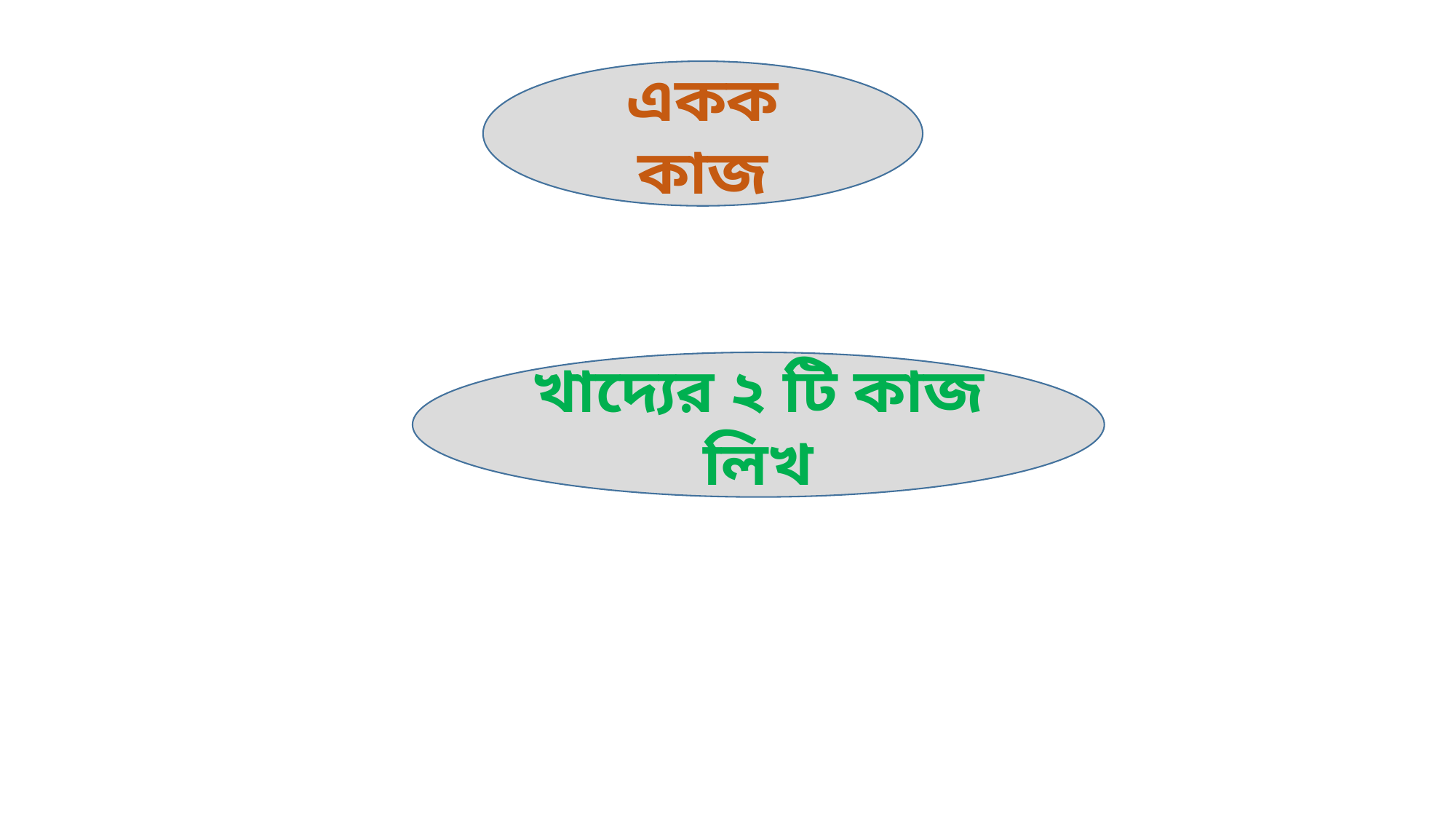

একক কাজ
খাদ্যের ২ টি কাজ লিখ